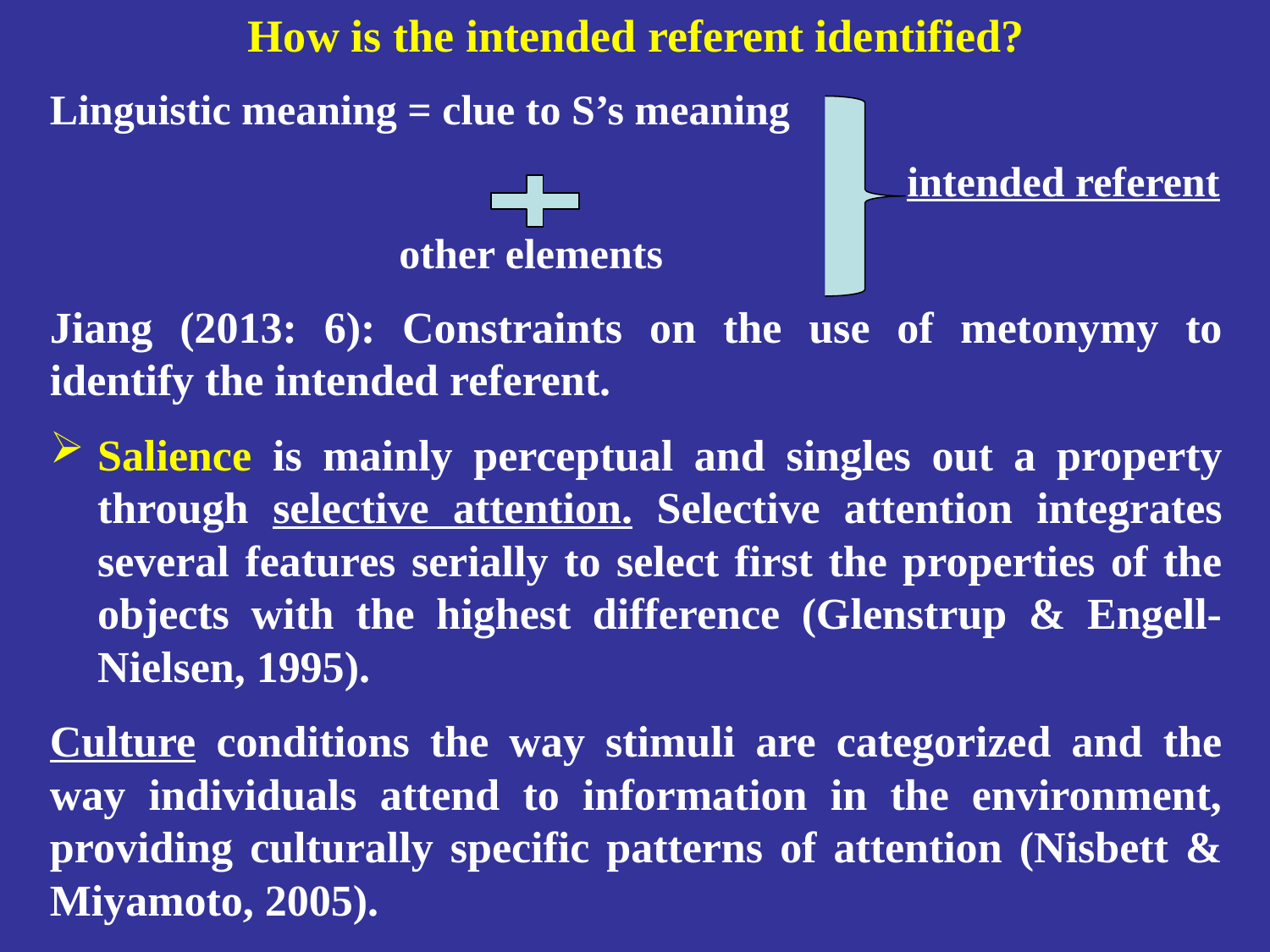

How is the intended referent identified?
Linguistic meaning = clue to S’s meaning
                                                                                 intended referent
                                 other elements
Jiang (2013: 6): Constraints on the use of metonymy to identify the intended referent.
Salience is mainly perceptual and singles out a property through selective attention. Selective attention integrates several features serially to select first the properties of the objects with the highest difference (Glenstrup & Engell-Nielsen, 1995).
Culture conditions the way stimuli are categorized and the way individuals attend to information in the environment, providing culturally specific patterns of attention (Nisbett & Miyamoto, 2005).